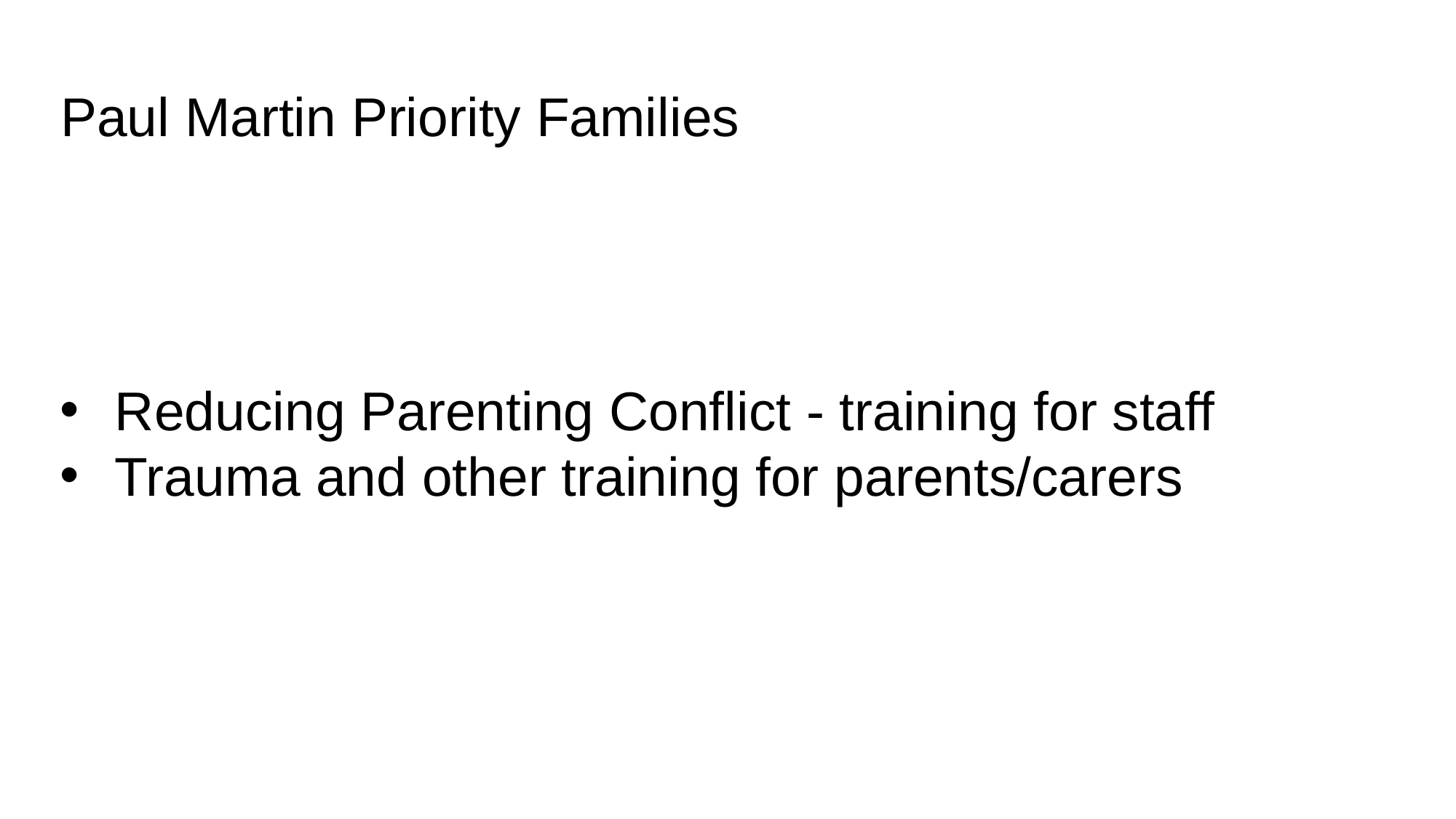

# Paul Martin Priority Families
Reducing Parenting Conflict - training for staff
Trauma and other training for parents/carers